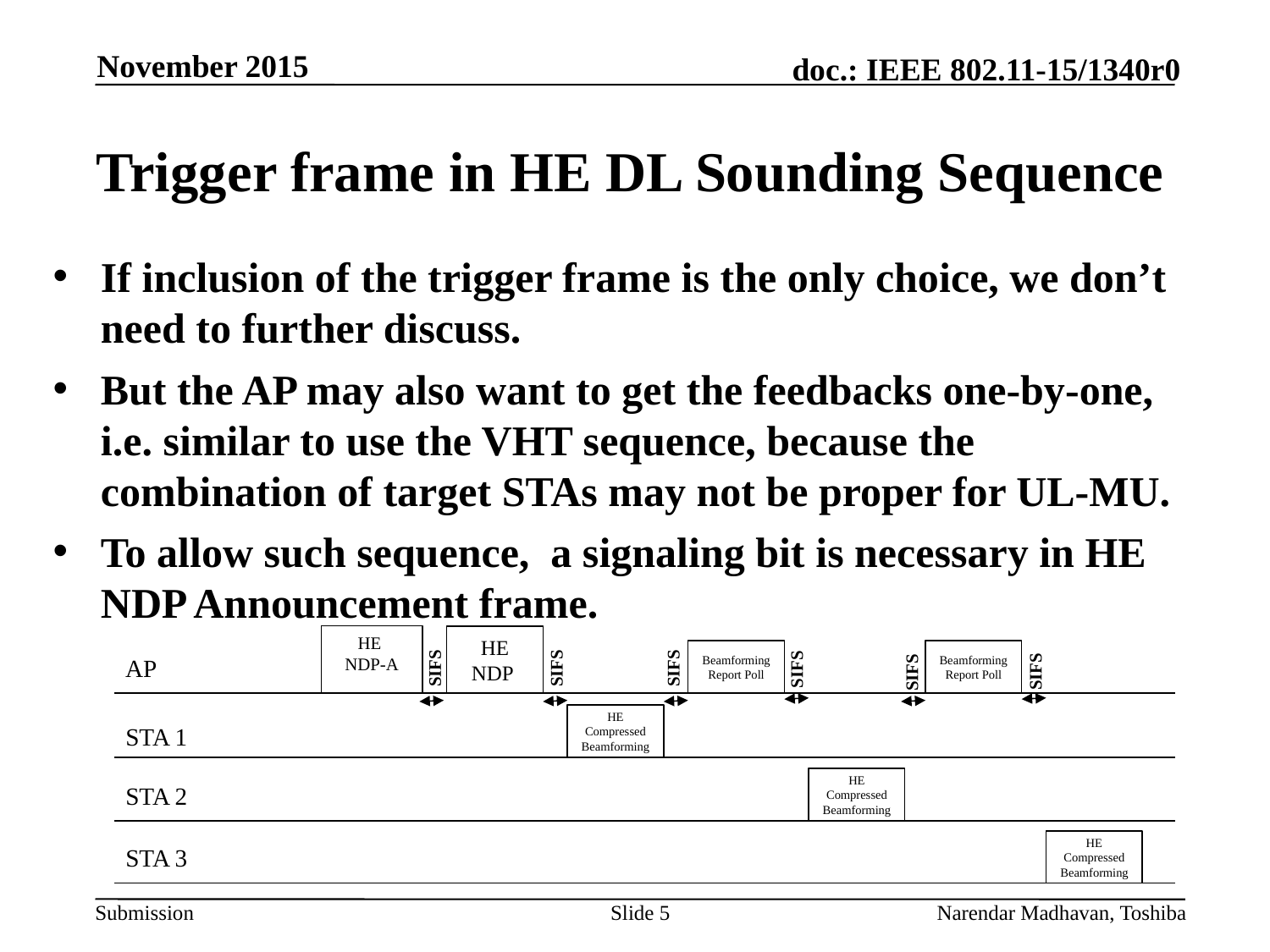

November 2015
# Trigger frame in HE DL Sounding Sequence
If inclusion of the trigger frame is the only choice, we don’t need to further discuss.
But the AP may also want to get the feedbacks one-by-one, i.e. similar to use the VHT sequence, because the combination of target STAs may not be proper for UL-MU.
To allow such sequence,  a signaling bit is necessary in HE NDP Announcement frame.
HE
NDP-A
HE NDP
SIFS
SIFS
SIFS
SIFS
Beamforming Report Poll
Beamforming Report Poll
SIFS
SIFS
AP
HE Compressed Beamforming
STA 1
HE Compressed Beamforming
STA 2
HE Compressed Beamforming
STA 3
Slide 5
Narendar Madhavan, Toshiba